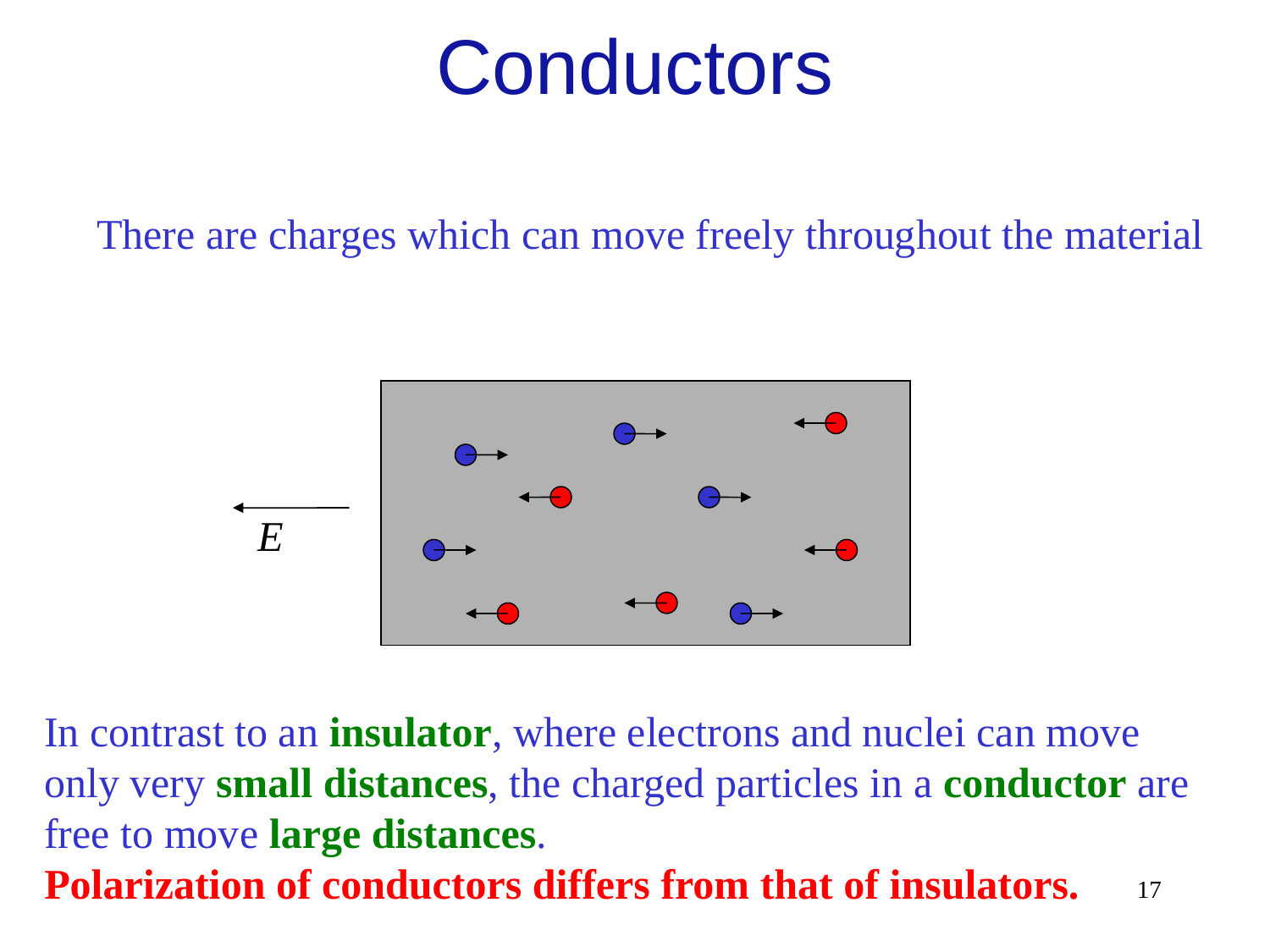

# Conductors
There are charges which can move freely throughout the material

E

In contrast to an insulator, where electrons and nuclei can move only very small distances, the charged particles in a conductor are free to move large distances.
Polarization of conductors differs from that of insulators.
17